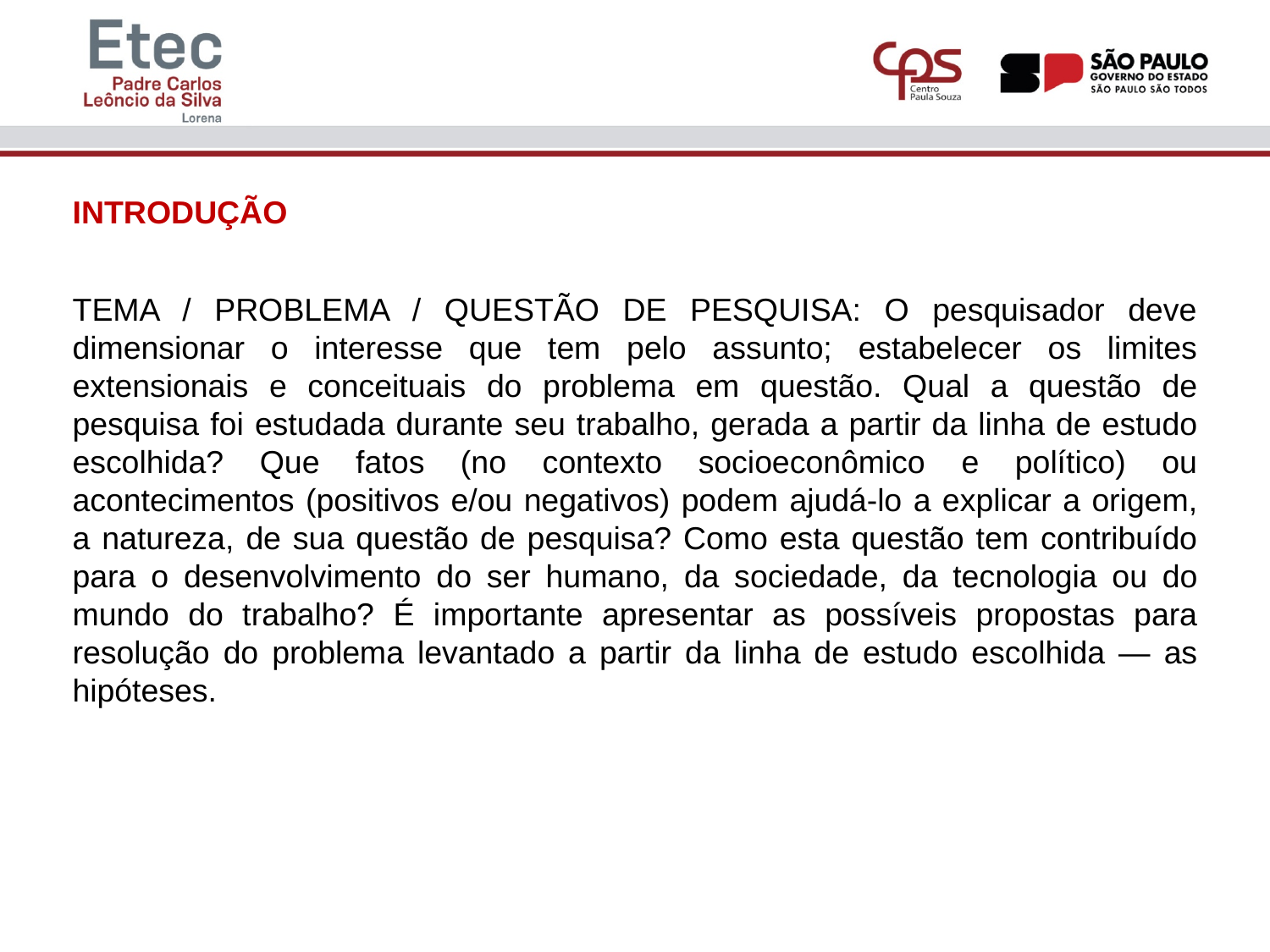

INTRODUÇÃO

TEMA / PROBLEMA / QUESTÃO DE PESQUISA: O pesquisador deve dimensionar o interesse que tem pelo assunto; estabelecer os limites extensionais e conceituais do problema em questão. Qual a questão de pesquisa foi estudada durante seu trabalho, gerada a partir da linha de estudo escolhida? Que fatos (no contexto socioeconômico e político) ou acontecimentos (positivos e/ou negativos) podem ajudá-lo a explicar a origem, a natureza, de sua questão de pesquisa? Como esta questão tem contribuído para o desenvolvimento do ser humano, da sociedade, da tecnologia ou do mundo do trabalho? É importante apresentar as possíveis propostas para resolução do problema levantado a partir da linha de estudo escolhida — as hipóteses.